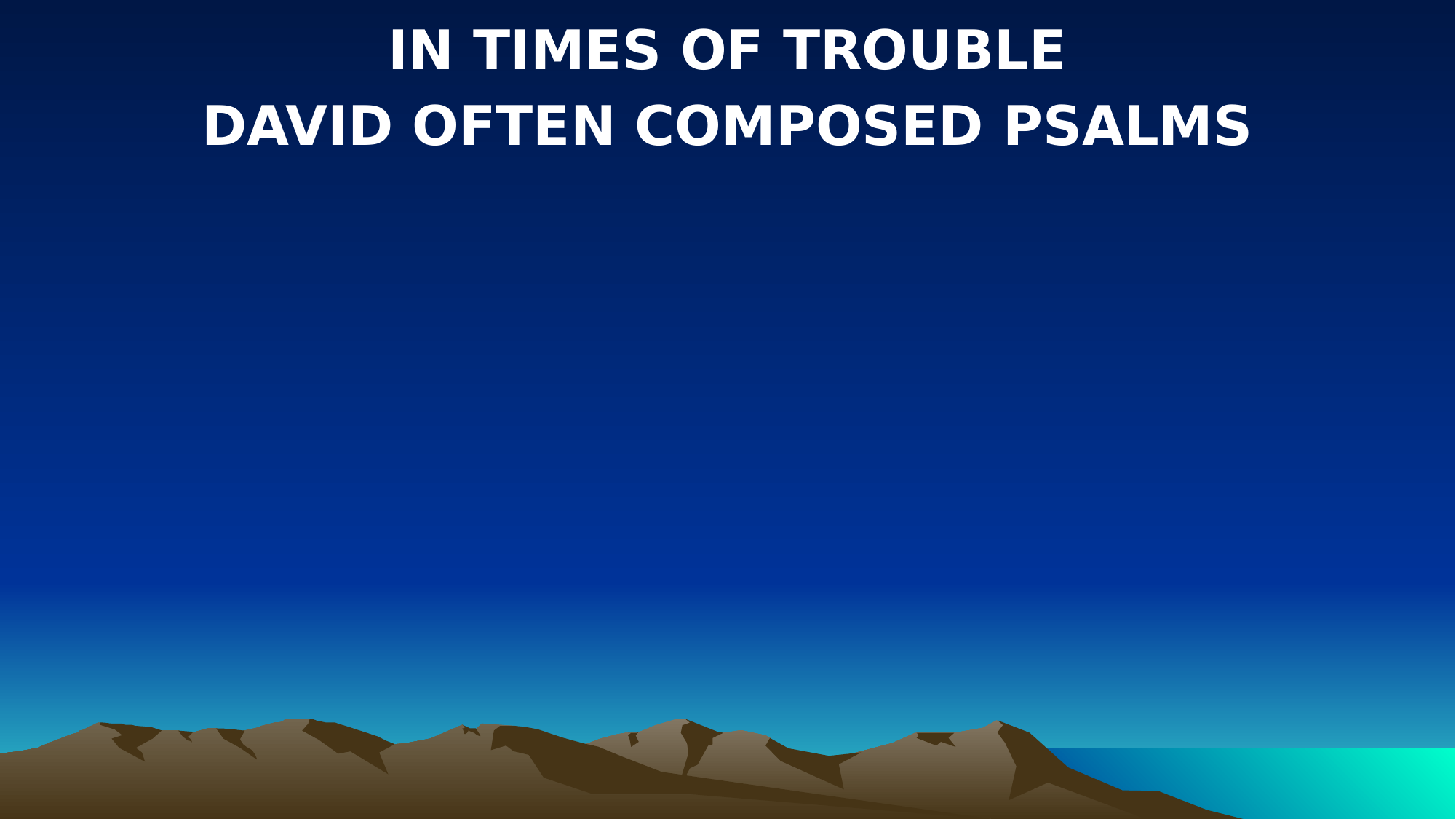

IN TIMES OF TROUBLE
DAVID OFTEN COMPOSED PSALMS